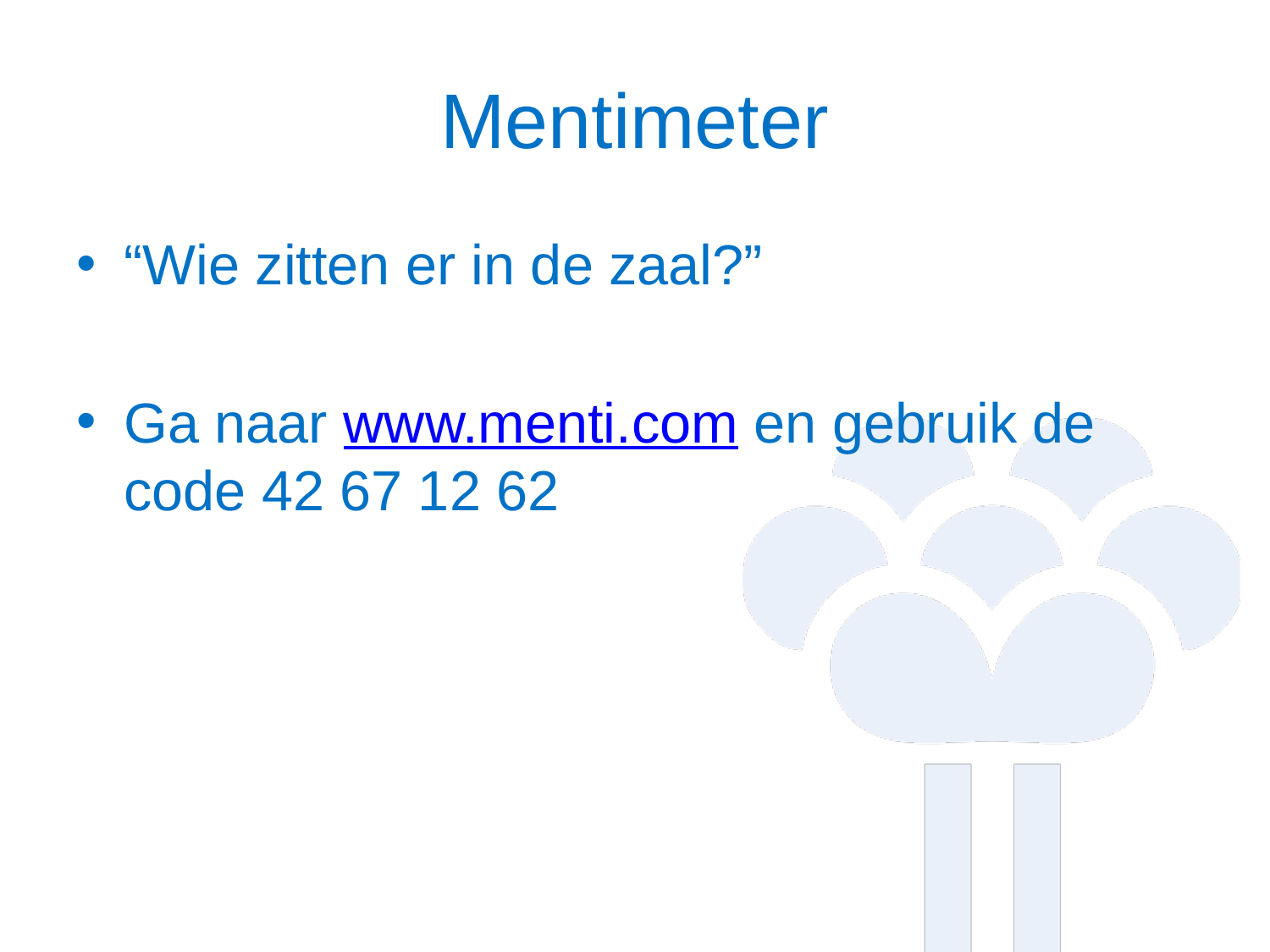

# Mentimeter
“Wie zitten er in de zaal?”

Ga naar www.menti.com en gebruik de code 42 67 12 62